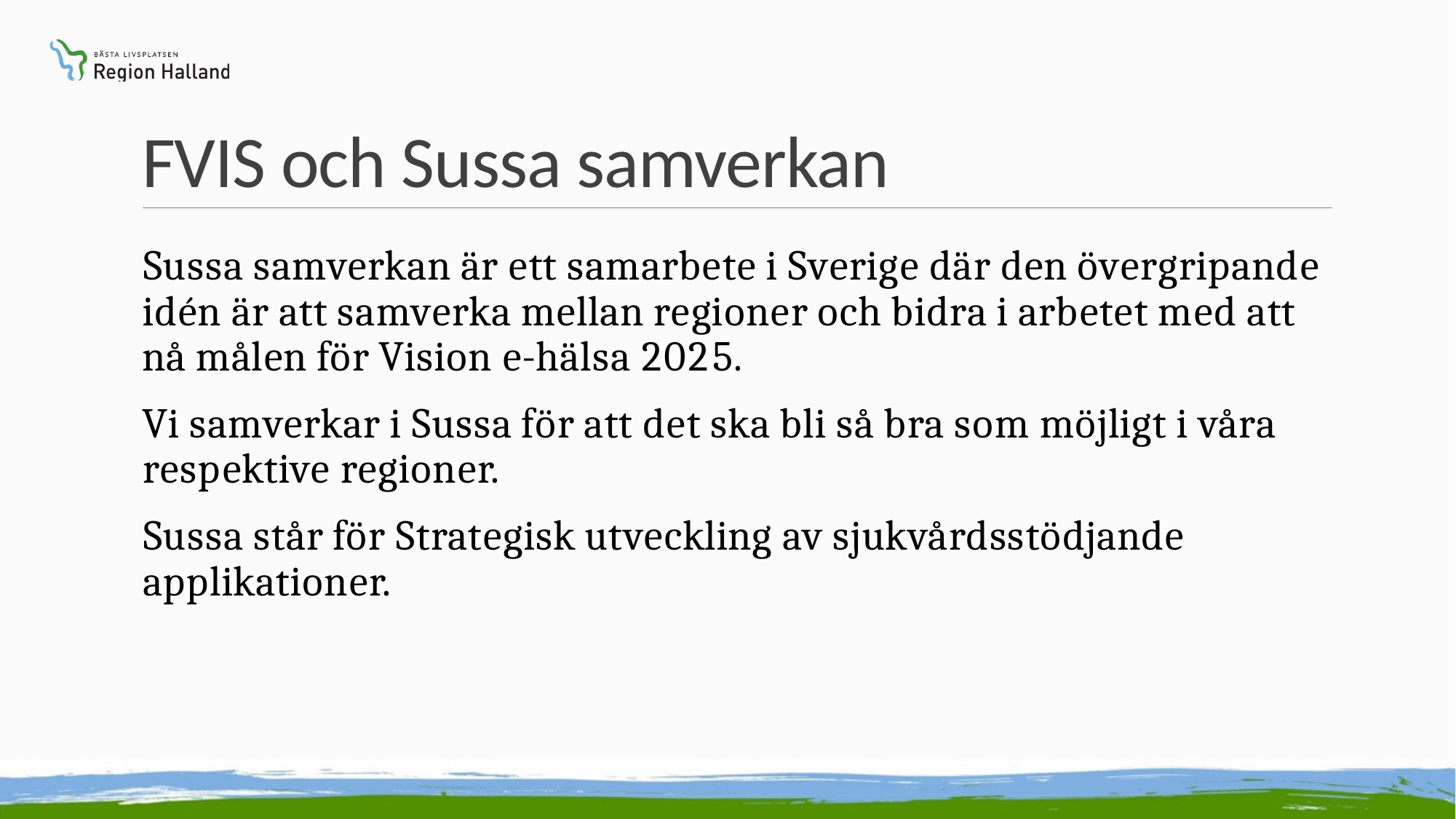

# FVIS och Sussa samverkan
Sussa samverkan är ett samarbete i Sverige där den övergripande idén är att samverka mellan regioner och bidra i arbetet med att nå målen för Vision e-hälsa 2025.
Vi samverkar i Sussa för att det ska bli så bra som möjligt i våra respektive regioner.
Sussa står för Strategisk utveckling av sjukvårdsstödjande applikationer.